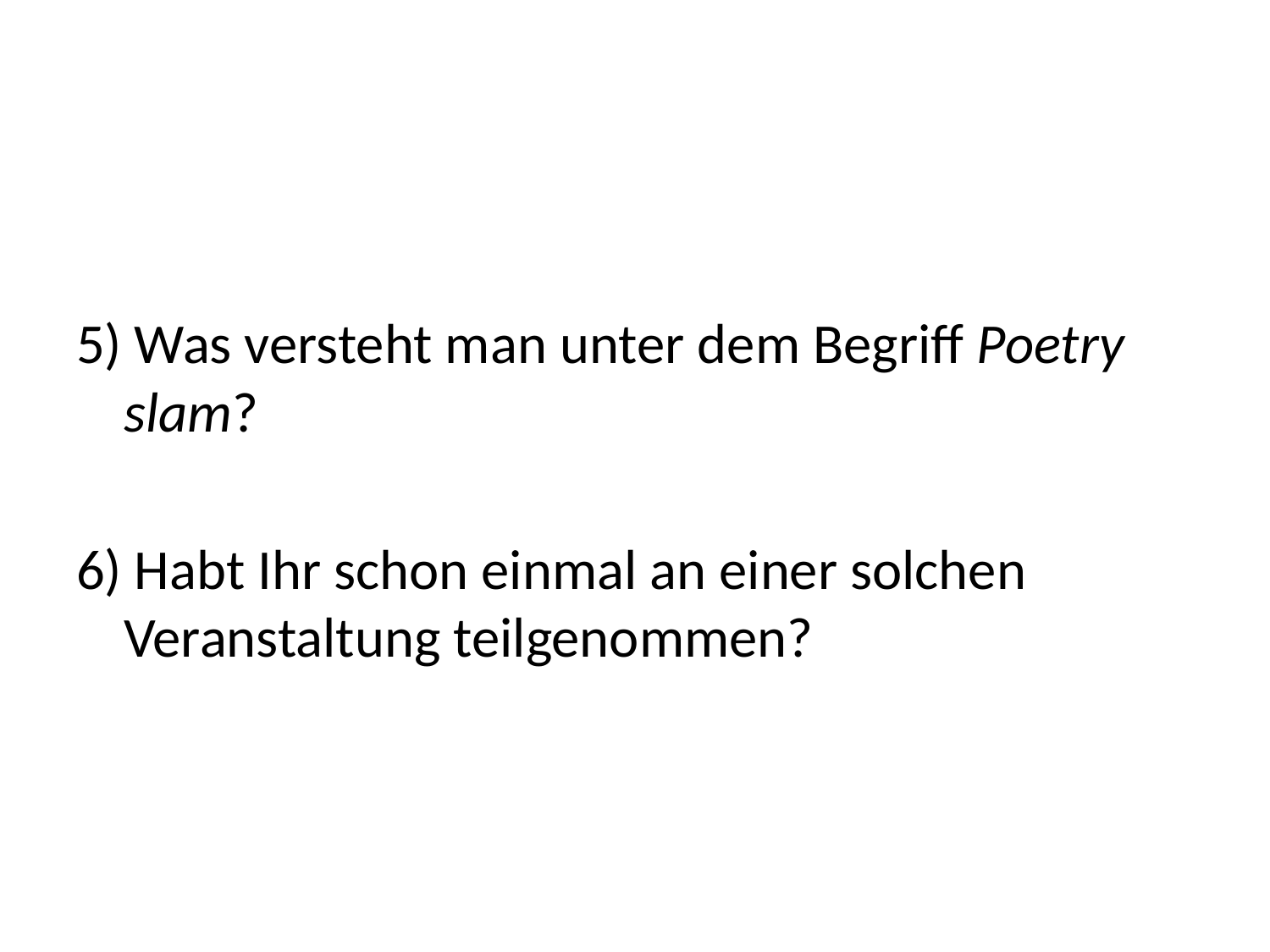

#

5) Was versteht man unter dem Begriff Poetry slam?

6) Habt Ihr schon einmal an einer solchen Veranstaltung teilgenommen?